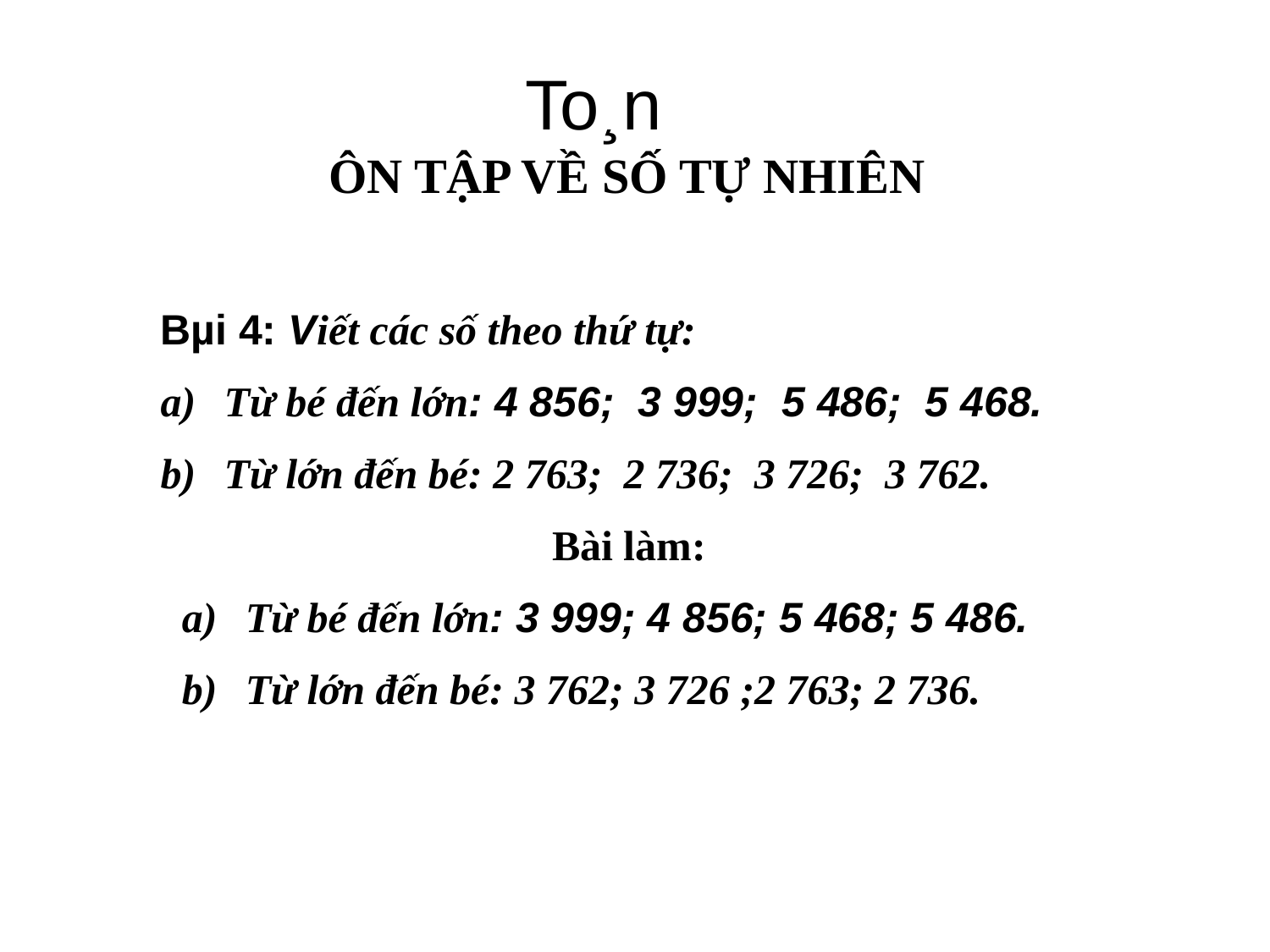

To¸n
ÔN TẬP VỀ SỐ TỰ NHIÊN
Bµi 4: Viết các số theo thứ tự:
Từ bé đến lớn: 4 856;  3 999;  5 486;  5 468.
Từ lớn đến bé: 2 763;  2 736;  3 726;  3 762.
                                   Bài làm:
Từ bé đến lớn: 3 999; 4 856; 5 468; 5 486.
Từ lớn đến bé: 3 762; 3 726 ;2 763; 2 736.